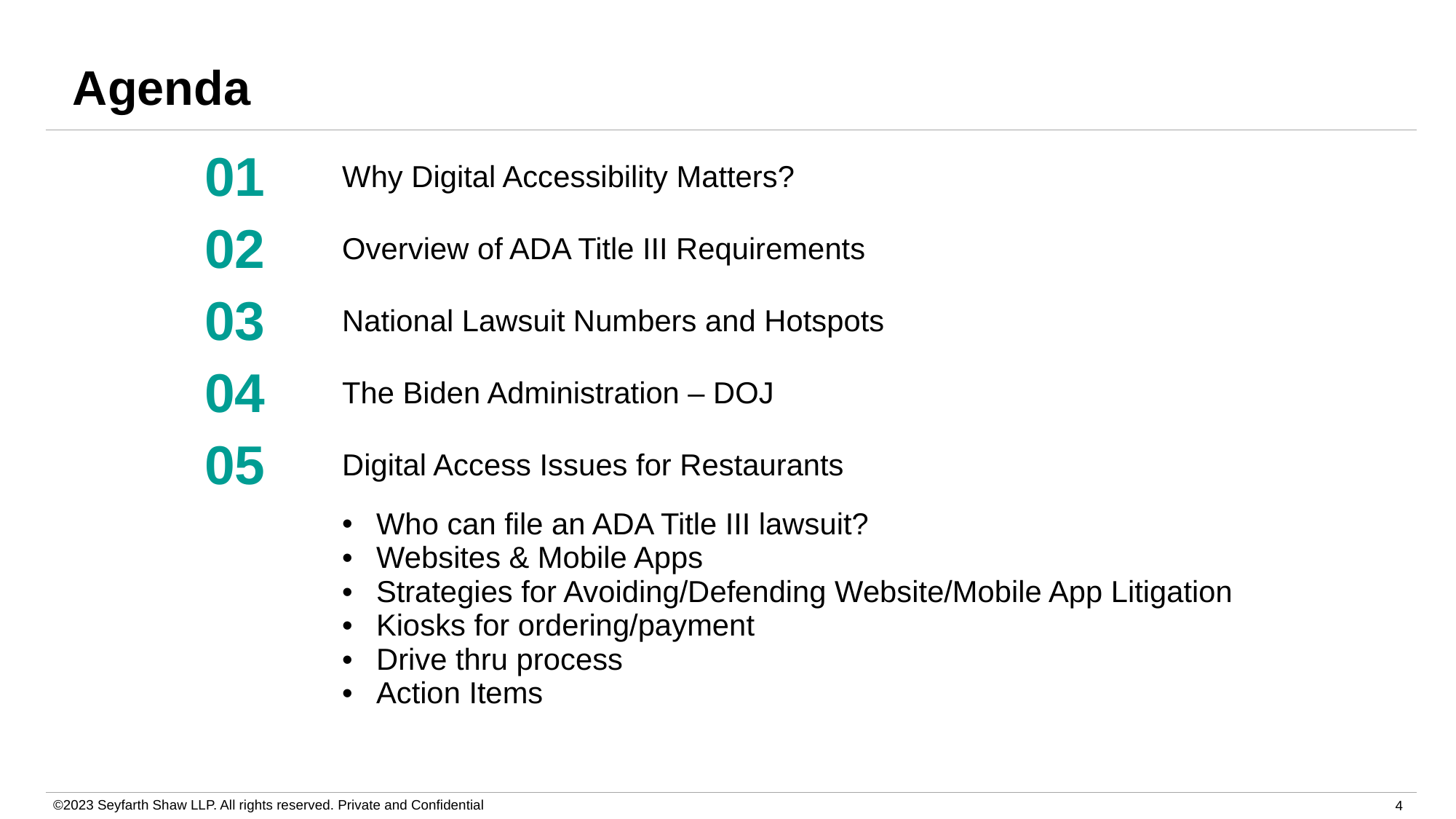

# Agenda
| 01 | Why Digital Accessibility Matters? |
| --- | --- |
| 02 | Overview of ADA Title III Requirements |
| 03 | National Lawsuit Numbers and Hotspots |
| 04 | The Biden Administration – DOJ |
| 05 | Digital Access Issues for Restaurants |
|  | Who can file an ADA Title III lawsuit? Websites & Mobile Apps Strategies for Avoiding/Defending Website/Mobile App Litigation Kiosks for ordering/payment Drive thru process Action Items |
|  |  |
|  |  |
©2023 Seyfarth Shaw LLP. All rights reserved. Private and Confidential
4